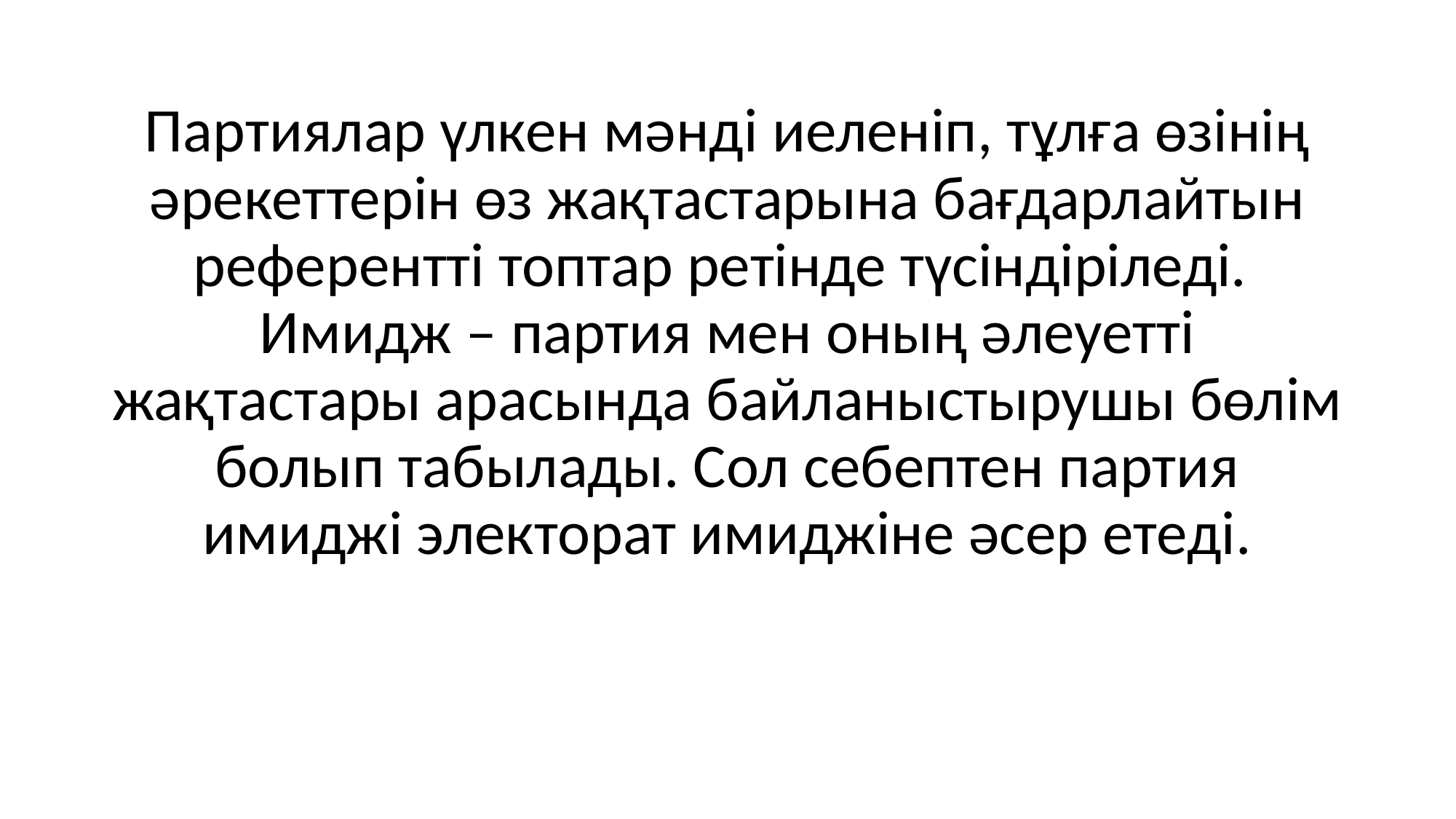

# Партиялар үлкен мəнді иеленіп, тұлға өзінің əрекеттерін өз жақтастарына бағдарлайтын референтті топтар ретінде түсіндіріледі. Имидж – партия мен оның əлеуетті жақтастары арасында байланыстырушы бөлім болып табылады. Сол себептен партия имиджі электорат имиджіне əсер етеді.